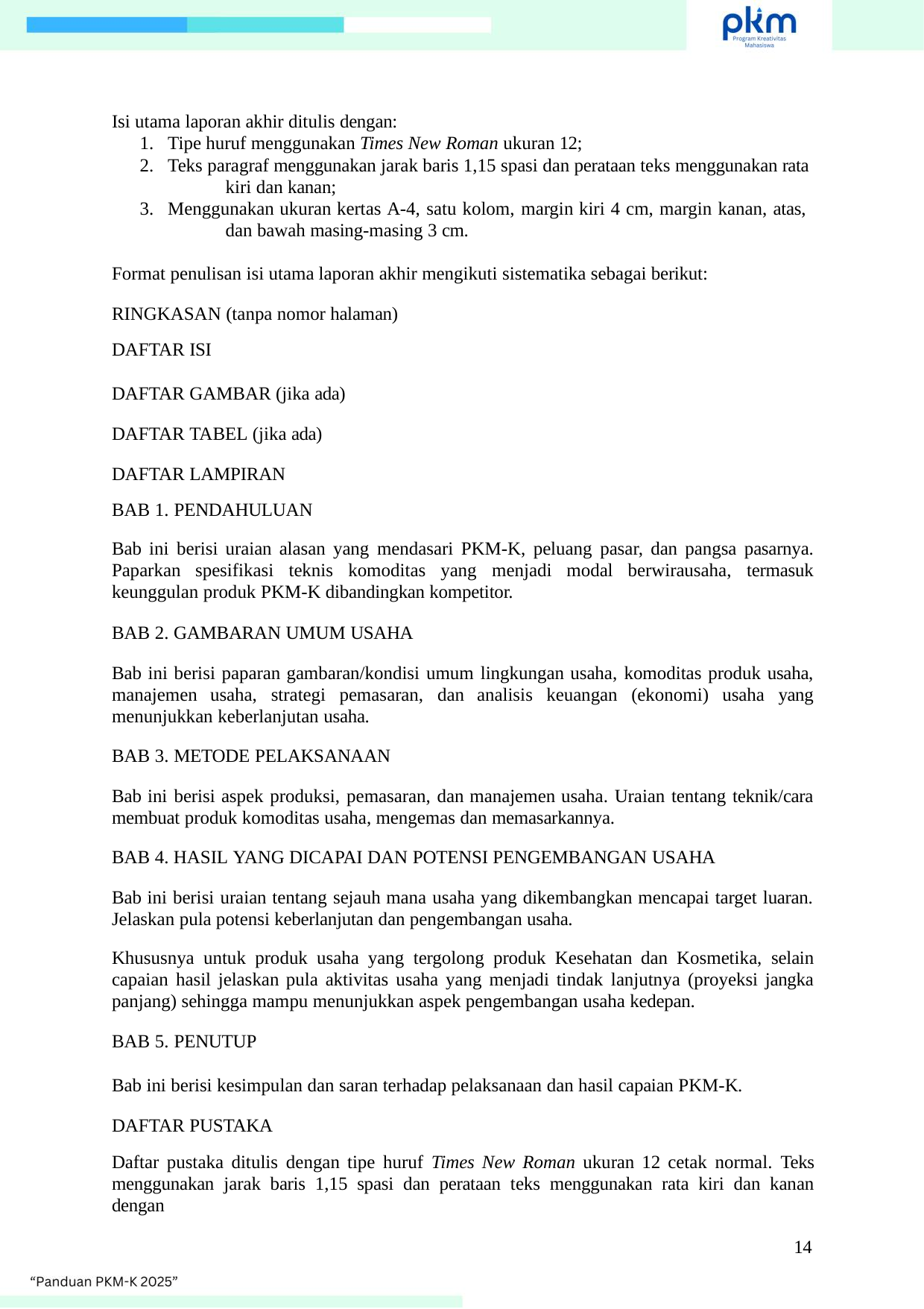

Isi utama laporan akhir ditulis dengan:
Tipe huruf menggunakan Times New Roman ukuran 12;
Teks paragraf menggunakan jarak baris 1,15 spasi dan perataan teks menggunakan rata 	kiri dan kanan;
Menggunakan ukuran kertas A-4, satu kolom, margin kiri 4 cm, margin kanan, atas, 	dan bawah masing-masing 3 cm.
Format penulisan isi utama laporan akhir mengikuti sistematika sebagai berikut: RINGKASAN (tanpa nomor halaman)
DAFTAR ISI
DAFTAR GAMBAR (jika ada) DAFTAR TABEL (jika ada) DAFTAR LAMPIRAN
BAB 1. PENDAHULUAN
Bab ini berisi uraian alasan yang mendasari PKM-K, peluang pasar, dan pangsa pasarnya. Paparkan  spesifikasi  teknis  komoditas  yang  menjadi  modal  berwirausaha,  termasuk keunggulan produk PKM-K dibandingkan kompetitor.
BAB 2. GAMBARAN UMUM USAHA
Bab ini berisi paparan gambaran/kondisi umum lingkungan usaha, komoditas produk usaha, manajemen usaha,  strategi  pemasaran,  dan analisis  keuangan  (ekonomi)  usaha  yang menunjukkan keberlanjutan usaha.
BAB 3. METODE PELAKSANAAN
Bab ini berisi aspek produksi, pemasaran, dan manajemen usaha. Uraian tentang teknik/cara membuat produk komoditas usaha, mengemas dan memasarkannya.
BAB 4. HASIL YANG DICAPAI DAN POTENSI PENGEMBANGAN USAHA
Bab ini berisi uraian tentang sejauh mana usaha yang dikembangkan mencapai target luaran. Jelaskan pula potensi keberlanjutan dan pengembangan usaha.
Khususnya untuk produk usaha yang tergolong produk Kesehatan dan Kosmetika, selain capaian hasil jelaskan pula aktivitas usaha yang menjadi tindak lanjutnya (proyeksi jangka panjang) sehingga mampu menunjukkan aspek pengembangan usaha kedepan.
BAB 5. PENUTUP
Bab ini berisi kesimpulan dan saran terhadap pelaksanaan dan hasil capaian PKM-K. DAFTAR PUSTAKA
Daftar pustaka ditulis dengan tipe huruf Times New Roman ukuran 12 cetak normal. Teks menggunakan jarak baris 1,15 spasi dan perataan teks menggunakan rata kiri dan kanan dengan
14